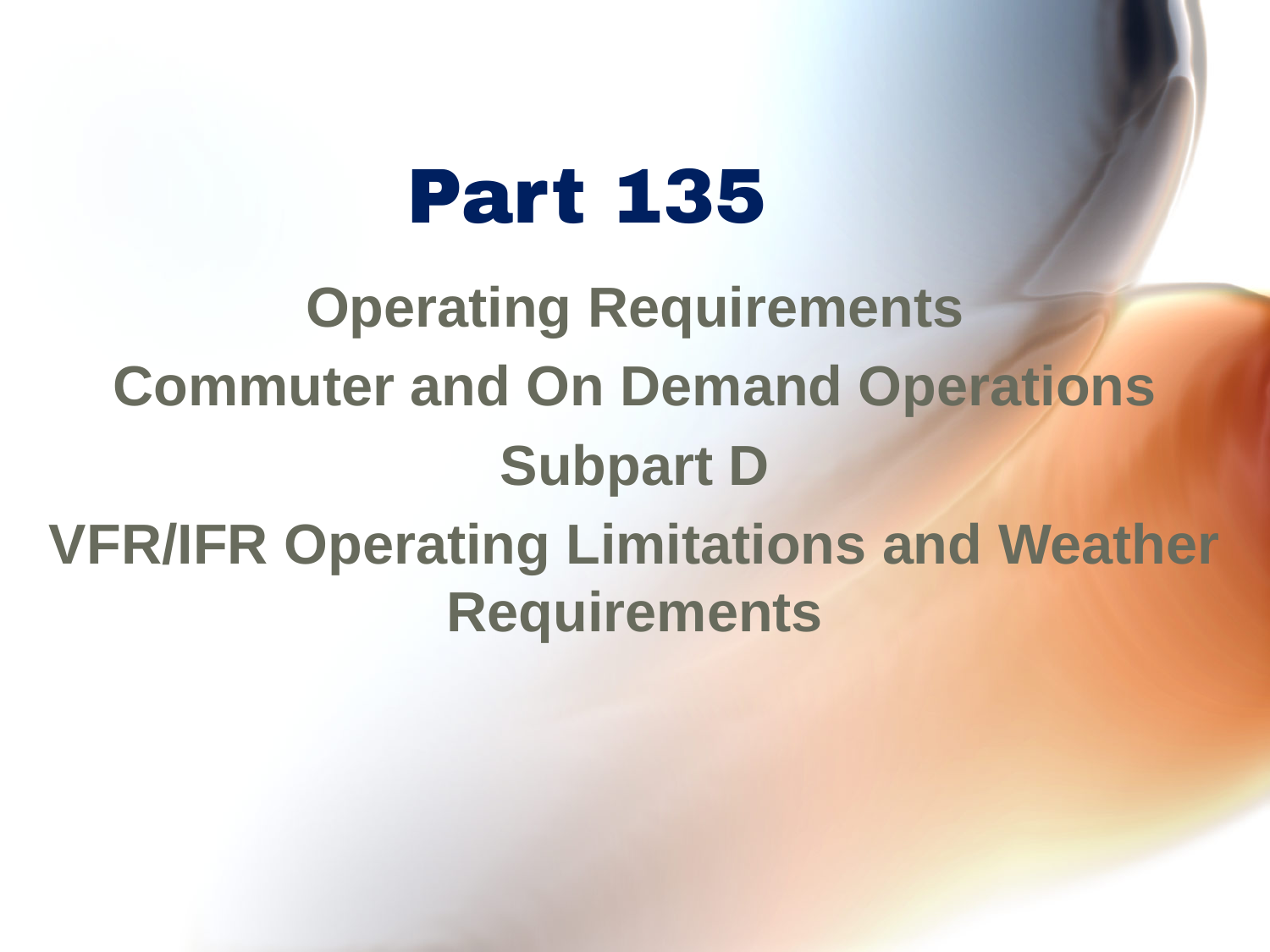

# Part 135
Operating Requirements
Commuter and On Demand Operations
Subpart D
VFR/IFR Operating Limitations and Weather Requirements